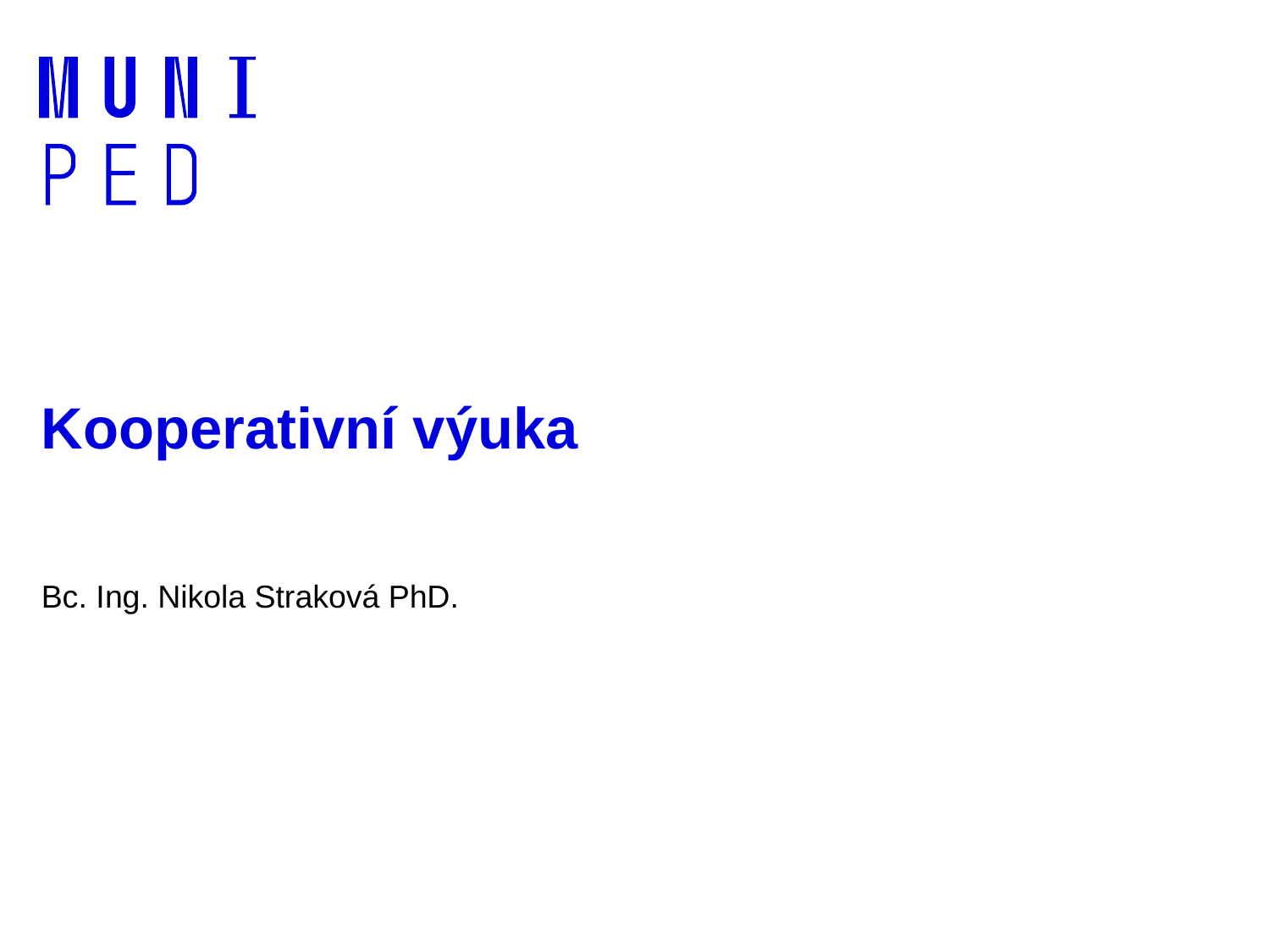

# Kooperativní výuka
Bc. Ing. Nikola Straková PhD.